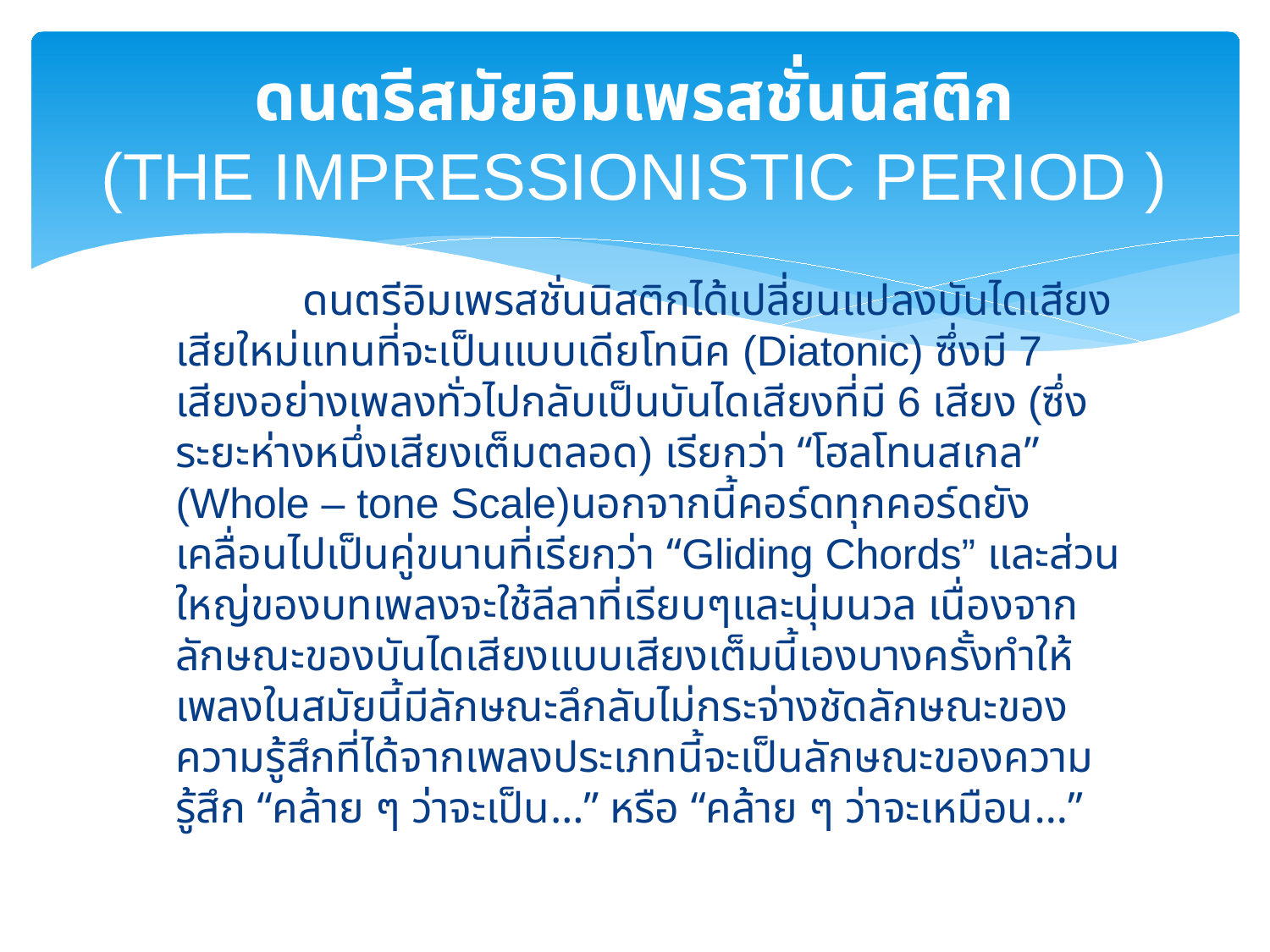

# ดนตรีสมัยอิมเพรสชั่นนิสติก (THE IMPRESSIONISTIC PERIOD )
	ดนตรีอิมเพรสชั่นนิสติกได้เปลี่ยนแปลงบันไดเสียงเสียใหม่แทนที่จะเป็นแบบเดียโทนิค (Diatonic) ซึ่งมี 7 เสียงอย่างเพลงทั่วไปกลับเป็นบันไดเสียงที่มี 6 เสียง (ซึ่งระยะห่างหนึ่งเสียงเต็มตลอด) เรียกว่า “โฮลโทนสเกล” (Whole – tone Scale)นอกจากนี้คอร์ดทุกคอร์ดยังเคลื่อนไปเป็นคู่ขนานที่เรียกว่า “Gliding Chords” และส่วนใหญ่ของบทเพลงจะใช้ลีลาที่เรียบๆและนุ่มนวล เนื่องจากลักษณะของบันไดเสียงแบบเสียงเต็มนี้เองบางครั้งทำให้เพลงในสมัยนี้มีลักษณะลึกลับไม่กระจ่างชัดลักษณะของความรู้สึกที่ได้จากเพลงประเภทนี้จะเป็นลักษณะของความรู้สึก “คล้าย ๆ ว่าจะเป็น…” หรือ “คล้าย ๆ ว่าจะเหมือน…”